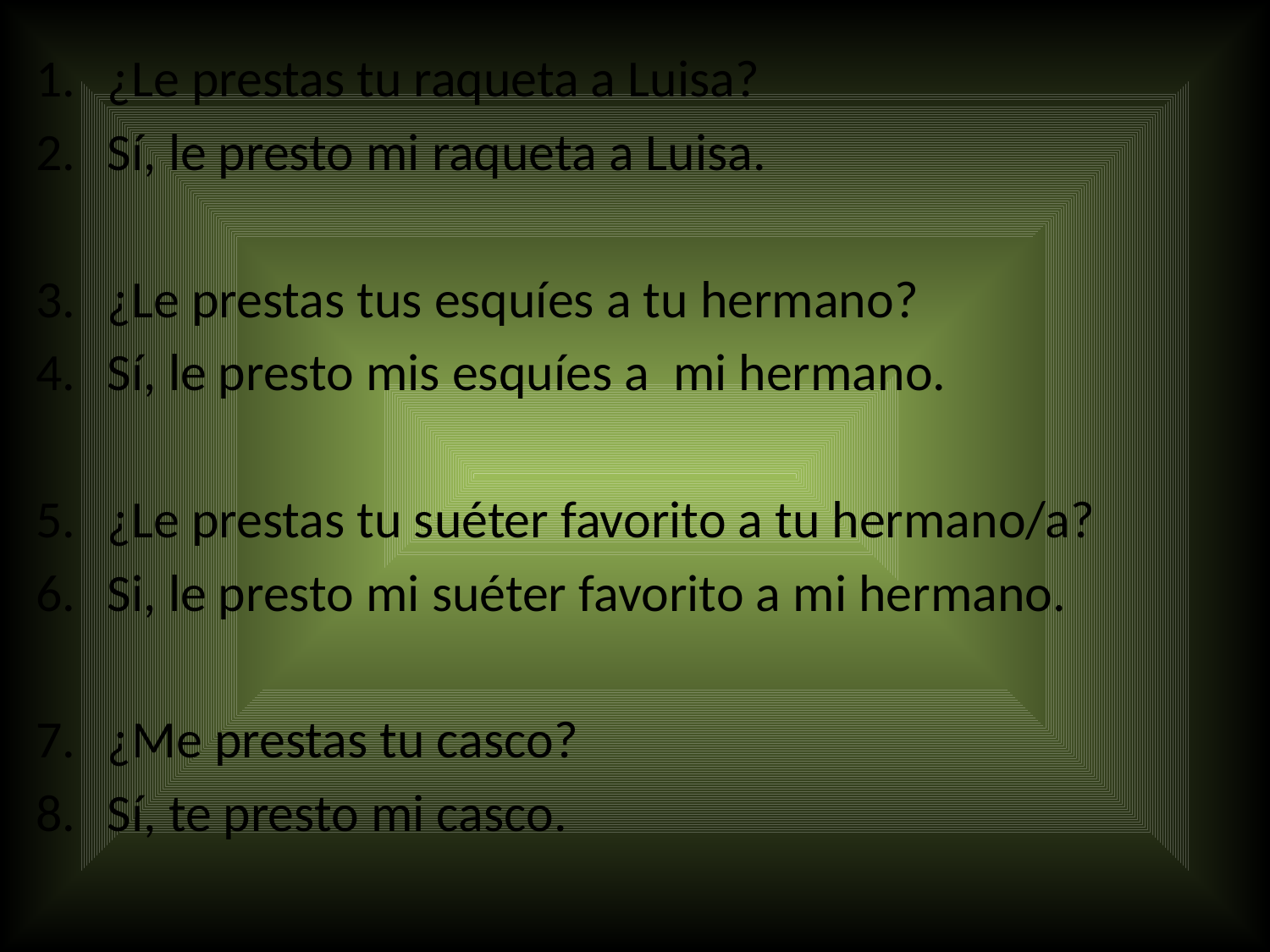

¿Le prestas tu raqueta a Luisa?
Sí, le presto mi raqueta a Luisa.

¿Le prestas tus esquíes a tu hermano?
Sí, le presto mis esquíes a  mi hermano.

¿Le prestas tu suéter favorito a tu hermano/a?
Si, le presto mi suéter favorito a mi hermano.

¿Me prestas tu casco?
Sí, te presto mi casco.
#